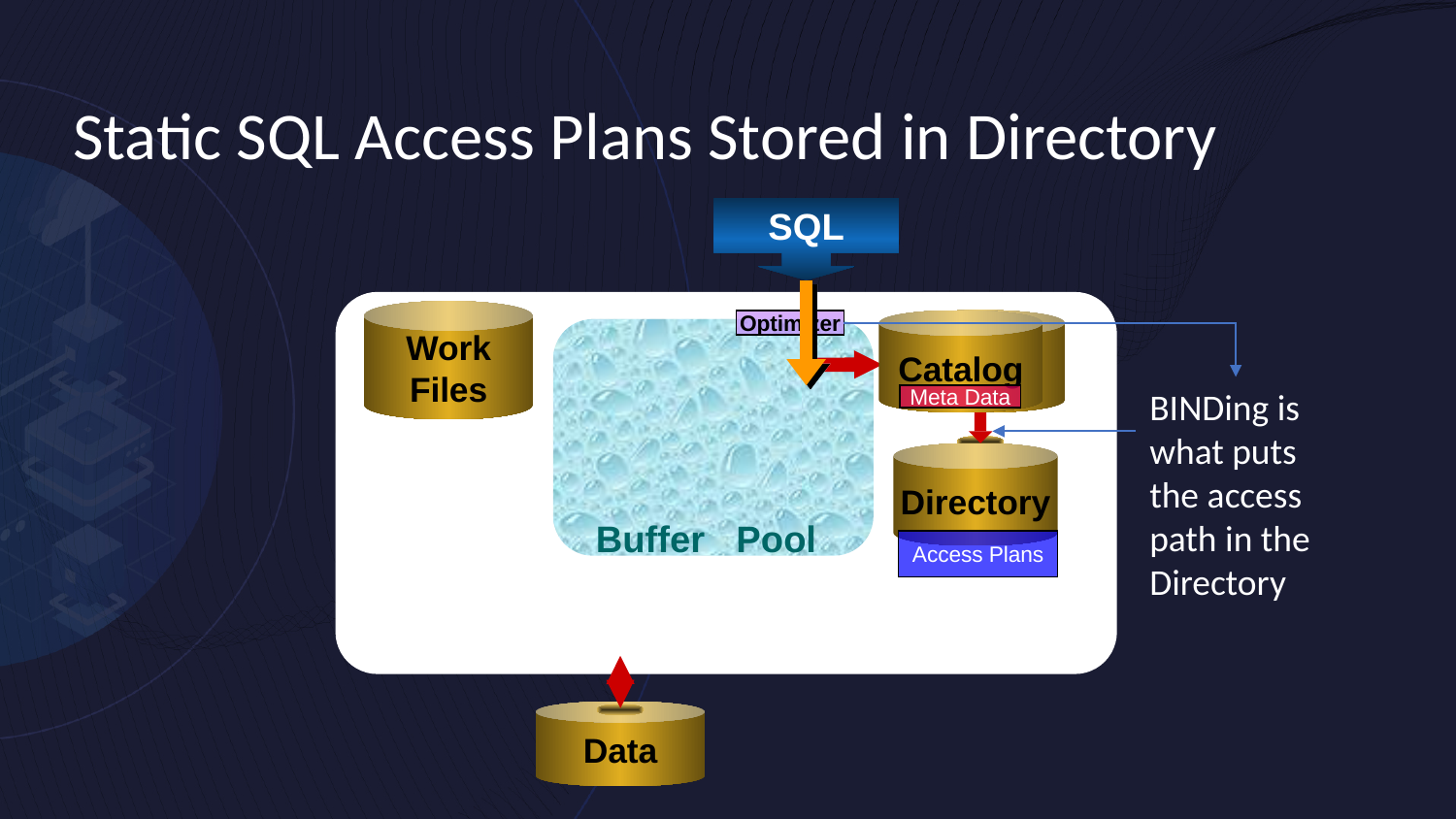

Static SQL Access Plans Stored in Directory
SQL

Work
Files
Catalog

Buffer   Pool

Data

Catalog
Catalog
Optimizer
Catalog

BINDing is what puts the access path in the Directory
Meta Data
Meta Data
Meta Data
Directory
Access Plans